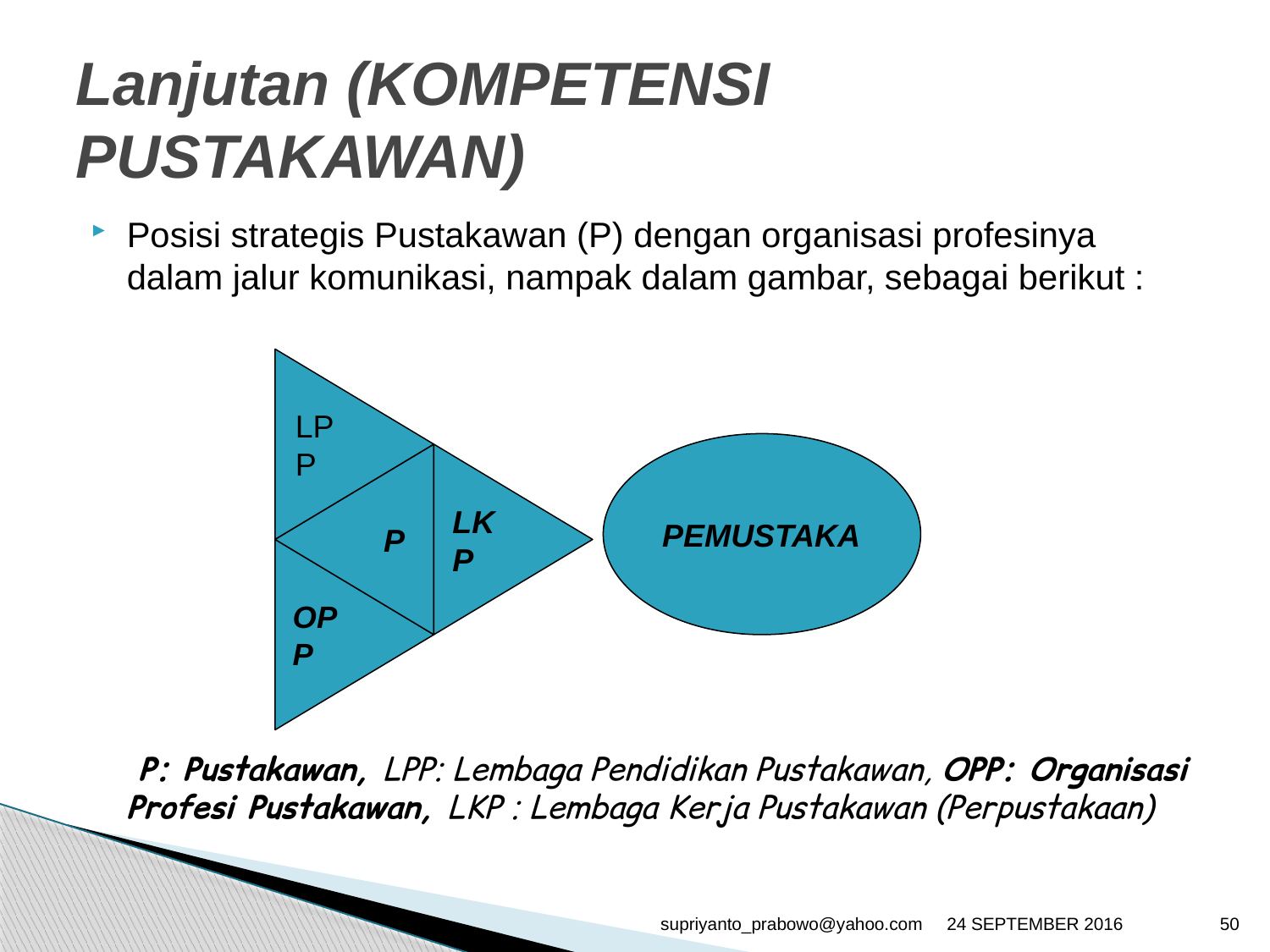

# Lanjutan (KOMPETENSI PUSTAKAWAN)
Posisi strategis Pustakawan (P) dengan organisasi profesinya dalam jalur komunikasi, nampak dalam gambar, sebagai berikut :

     P: Pustakawan, LPP: Lembaga Pendidikan Pustakawan, OPP: Organisasi Profesi Pustakawan, LKP : Lembaga Kerja Pustakawan (Perpustakaan)
LPP
PEMUSTAKA
P
LKP
OPP
supriyanto_prabowo@yahoo.com
24 SEPTEMBER 2016
50